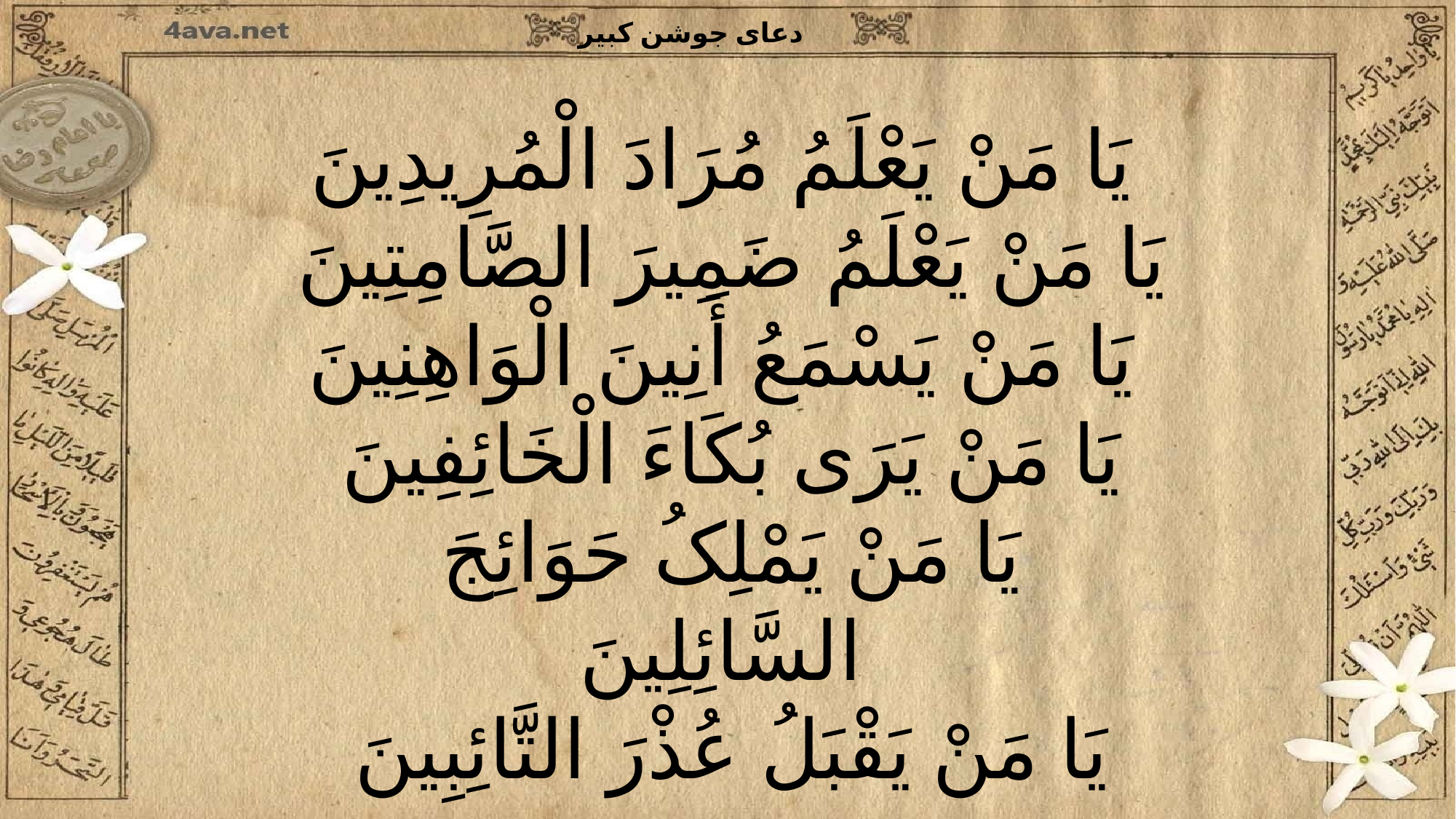

یَا مَنْ یَعْلَمُ مُرَادَ الْمُرِیدِینَ
یَا مَنْ یَعْلَمُ ضَمِیرَ الصَّامِتِینَ
یَا مَنْ یَسْمَعُ أَنِینَ الْوَاهِنِینَ
یَا مَنْ یَرَى بُکَاءَ الْخَائِفِینَ
یَا مَنْ یَمْلِکُ حَوَائِجَ السَّائِلِینَ
یَا مَنْ یَقْبَلُ عُذْرَ التَّائِبِینَ